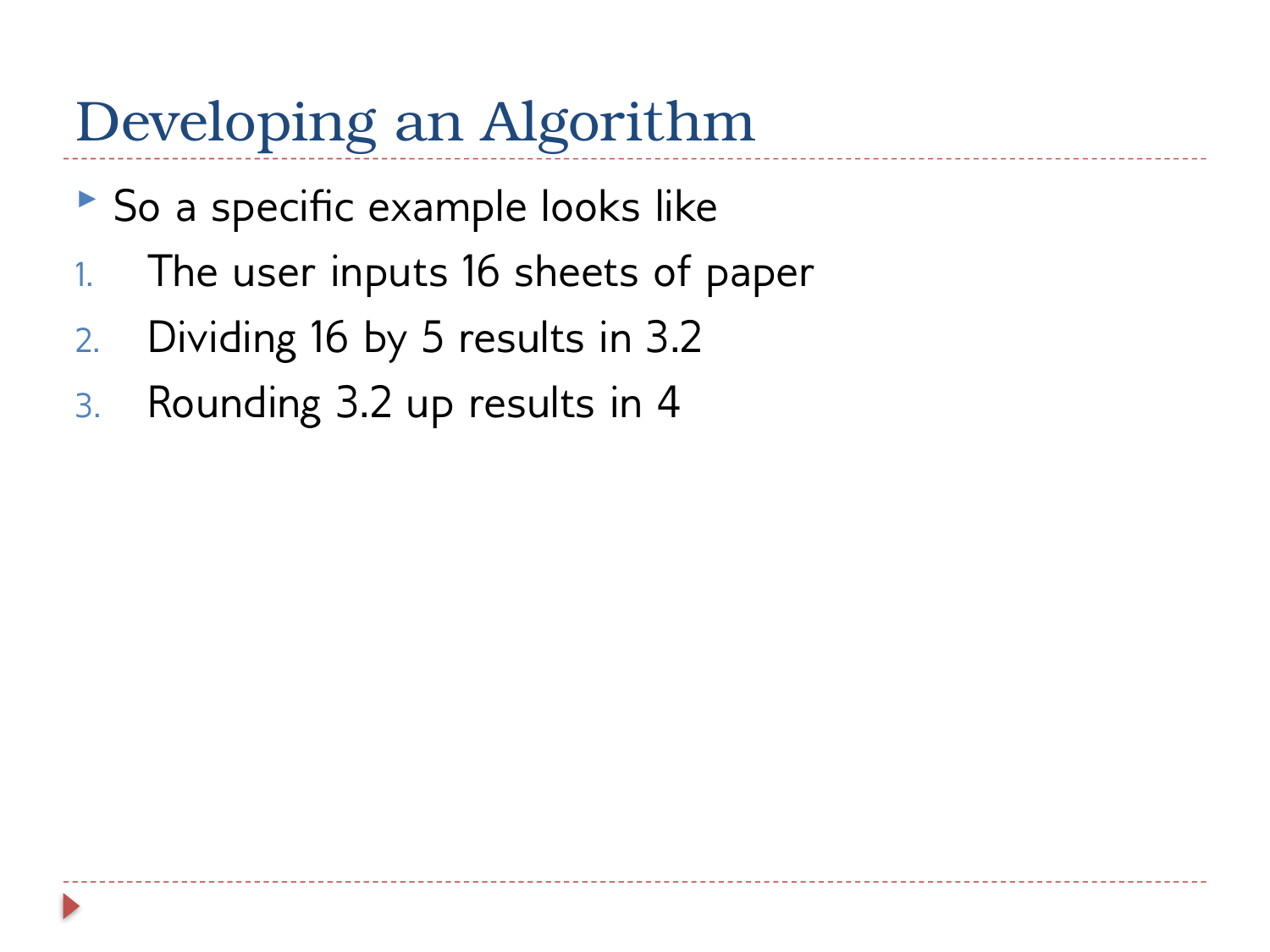

# Developing an Algorithm
So a specific example looks like
The user inputs 16 sheets of paper
Dividing 16 by 5 results in 3.2
Rounding 3.2 up results in 4